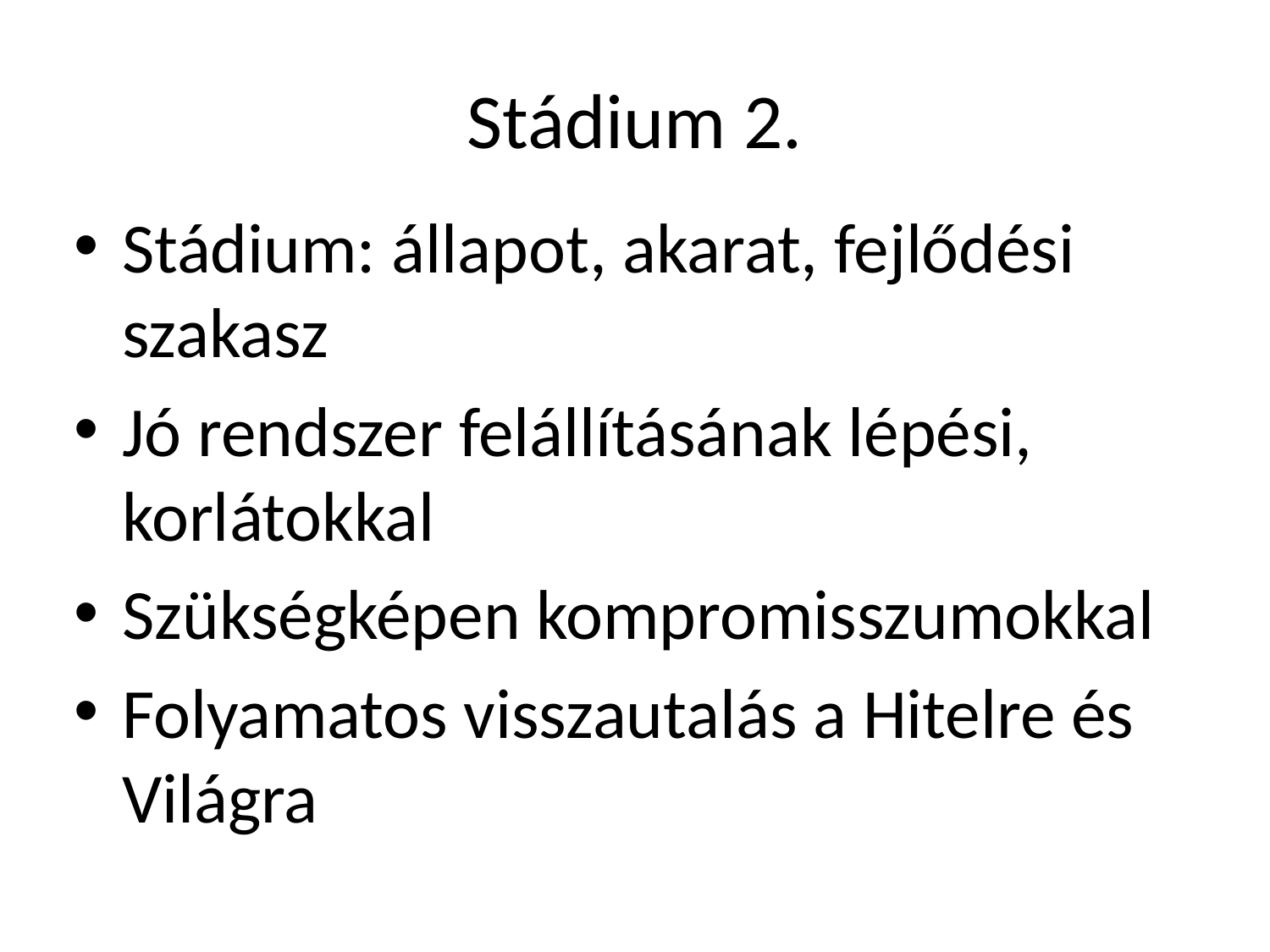

# Stádium 2.
Stádium: állapot, akarat, fejlődési szakasz
Jó rendszer felállításának lépési, korlátokkal
Szükségképen kompromisszumokkal
Folyamatos visszautalás a Hitelre és Világra